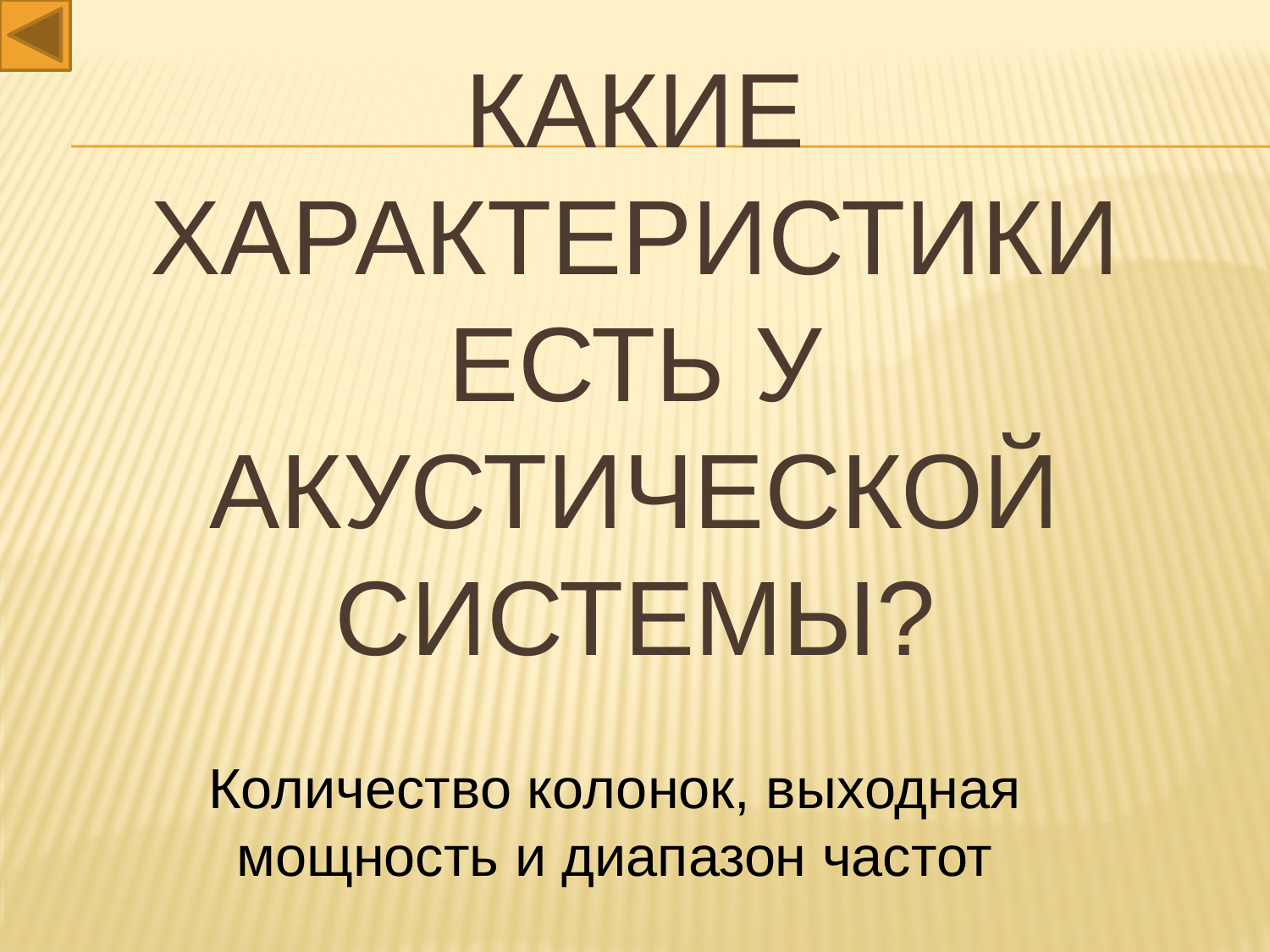

# Какие характеристики есть у акустической системы?
Количество колонок, выходная мощность и диапазон частот